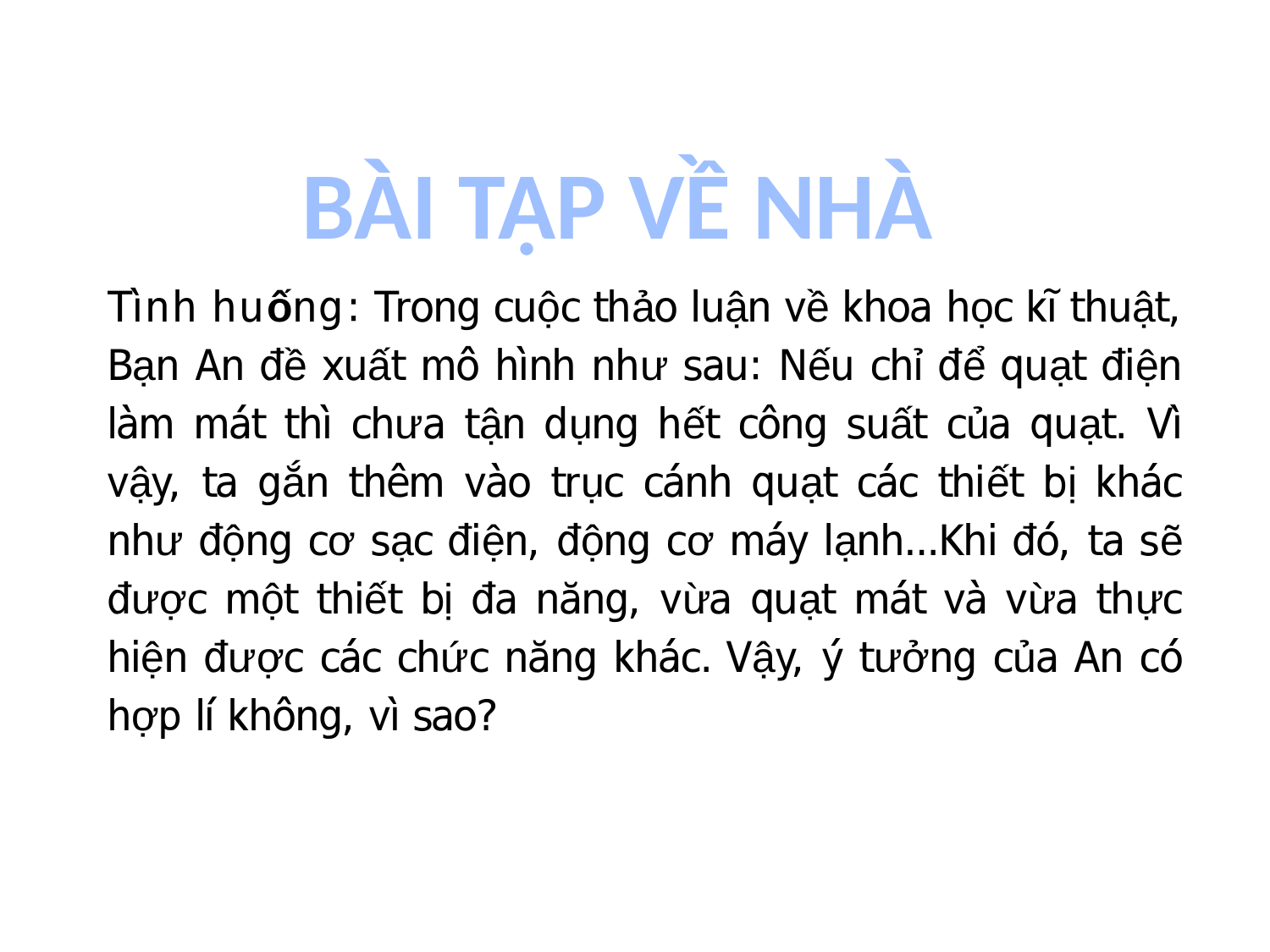

BÀI TẬP VỀ NHÀ
Tình huống: Trong cuộc thảo luận về khoa học kĩ thuật, Bạn An đề xuất mô hình như sau: Nếu chỉ để quạt điện làm mát thì chưa tận dụng hết công suất của quạt. Vì vậy, ta gắn thêm vào trục cánh quạt các thiết bị khác như động cơ sạc điện, động cơ máy lạnh…Khi đó, ta sẽ được một thiết bị đa năng, vừa quạt mát và vừa thực hiện được các chức năng khác. Vậy, ý tưởng của An có hợp lí không, vì sao?